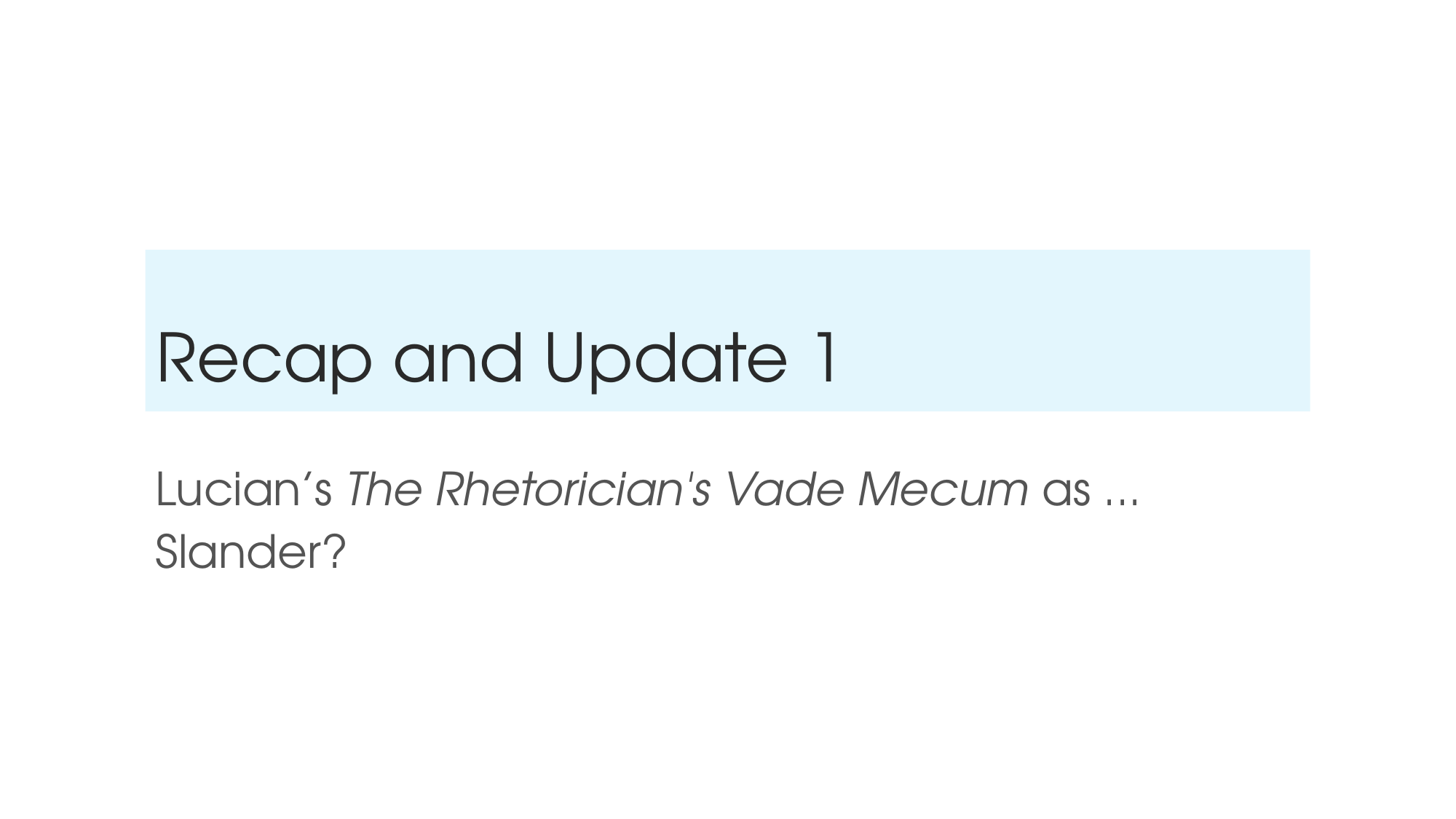

# Recap and Update 1
Lucian’s The Rhetorician's Vade Mecum as ... Slander?